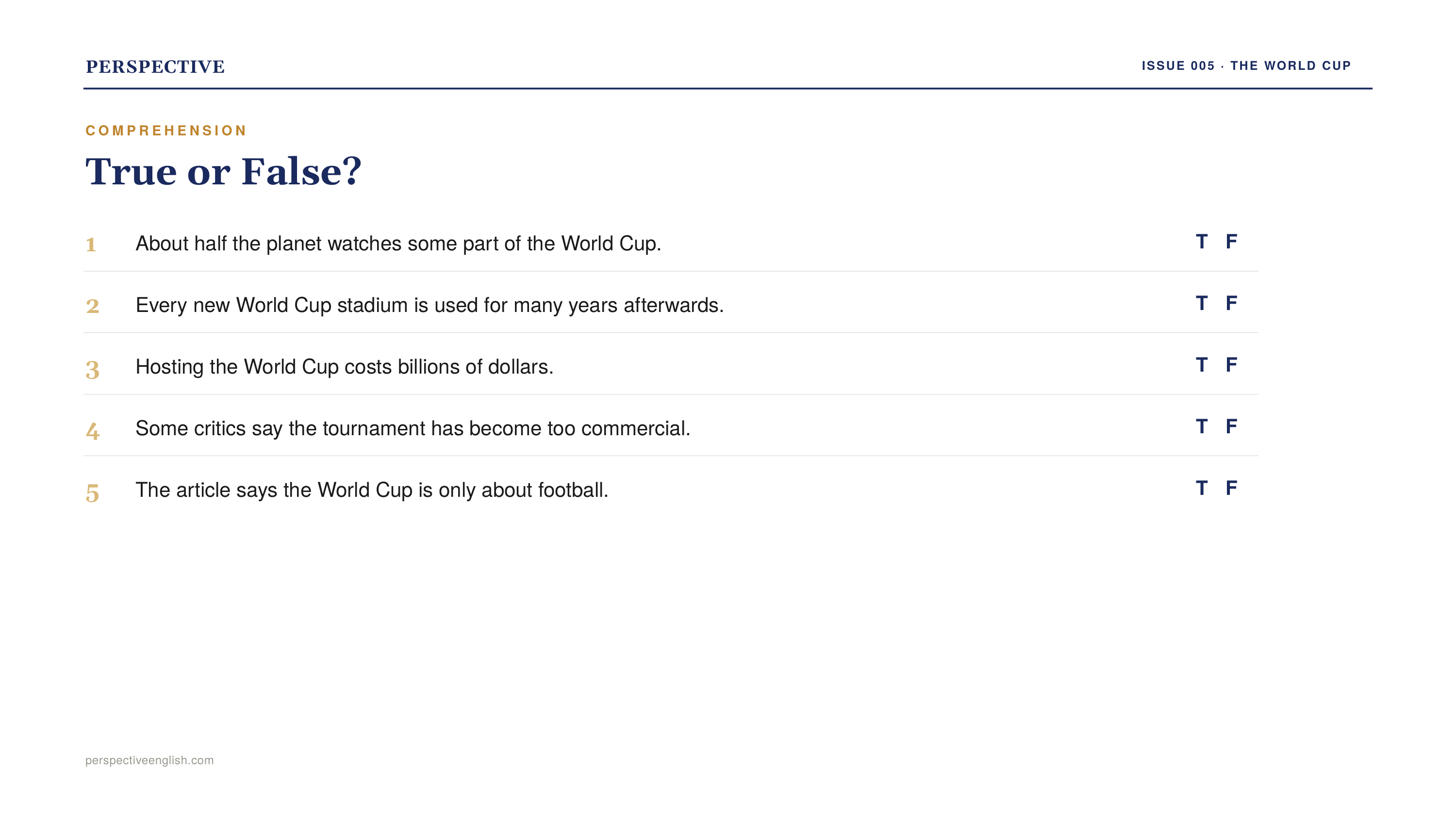

PERSPECTIVE
ISSUE 005 · THE WORLD CUP

COMPREHENSION
True or False?
1
T F
About half the planet watches some part of the World Cup.

2
T F
Every new World Cup stadium is used for many years afterwards.

3
T F
Hosting the World Cup costs billions of dollars.

4
T F
Some critics say the tournament has become too commercial.

5
T F
The article says the World Cup is only about football.
perspectiveenglish.com